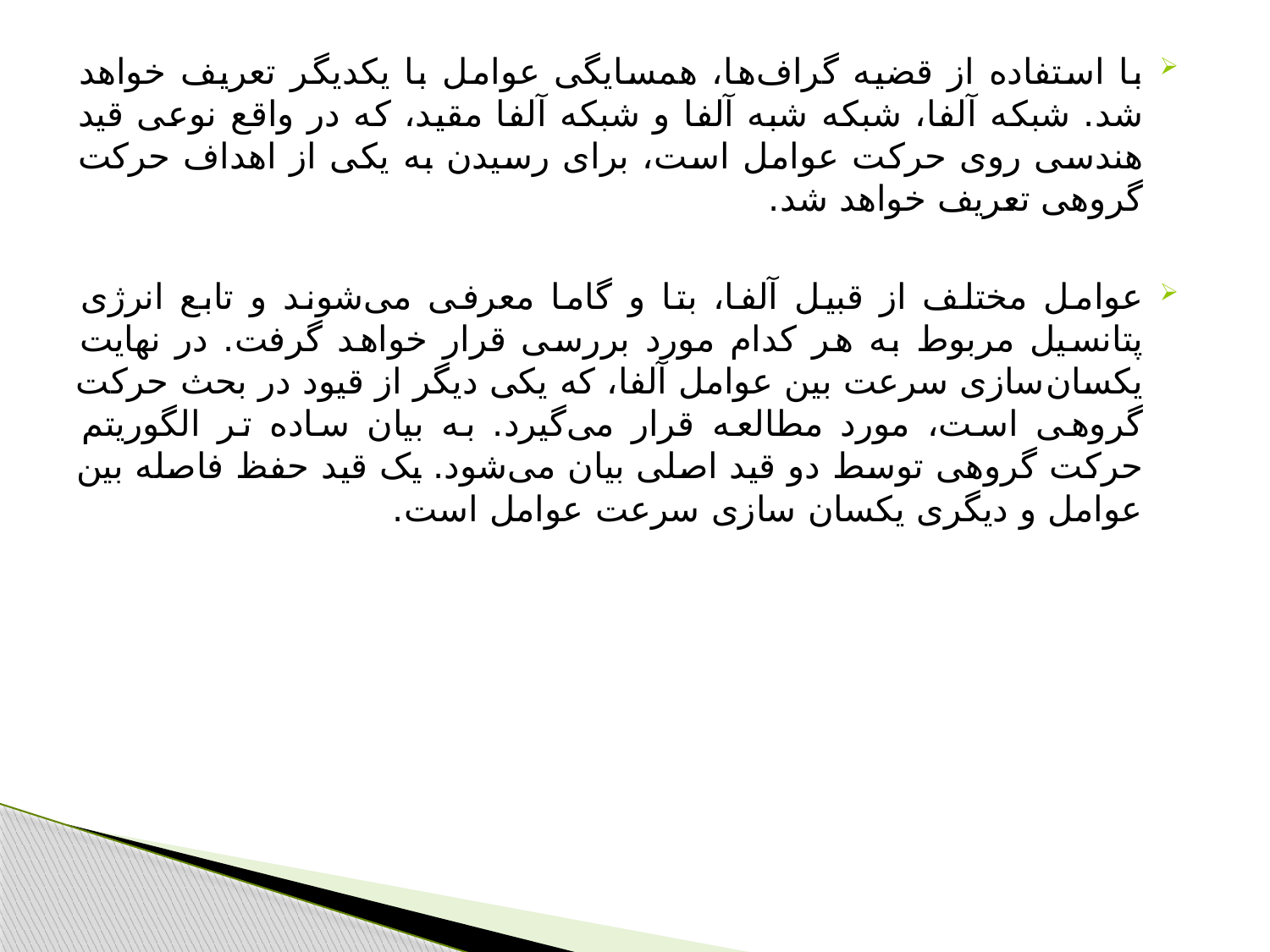

#
با استفاده از قضیه گراف‌ها، همسایگی عوامل با یکدیگر تعریف خواهد شد. شبکه آلفا، شبکه شبه آلفا و شبکه آلفا مقید، که در واقع نوعی قید هندسی روی حرکت عوامل است، برای رسیدن به یکی از اهداف حرکت گروهی تعریف خواهد شد.

عوامل مختلف از قبیل آلفا، بتا و گاما معرفی می‌شوند و تابع انرژی پتانسیل مربوط به هر کدام مورد بررسی قرار خواهد گرفت. در نهایت یکسان‌سازی سرعت بین عوامل آلفا، که یکی دیگر از قیود در بحث حرکت گروهی است، مورد مطالعه قرار می‌گیرد. به بیان ساده تر الگوریتم حرکت گروهی توسط دو قید اصلی بیان می‌شود. یک قید حفظ فاصله بین عوامل و دیگری یکسان سازی سرعت عوامل است.